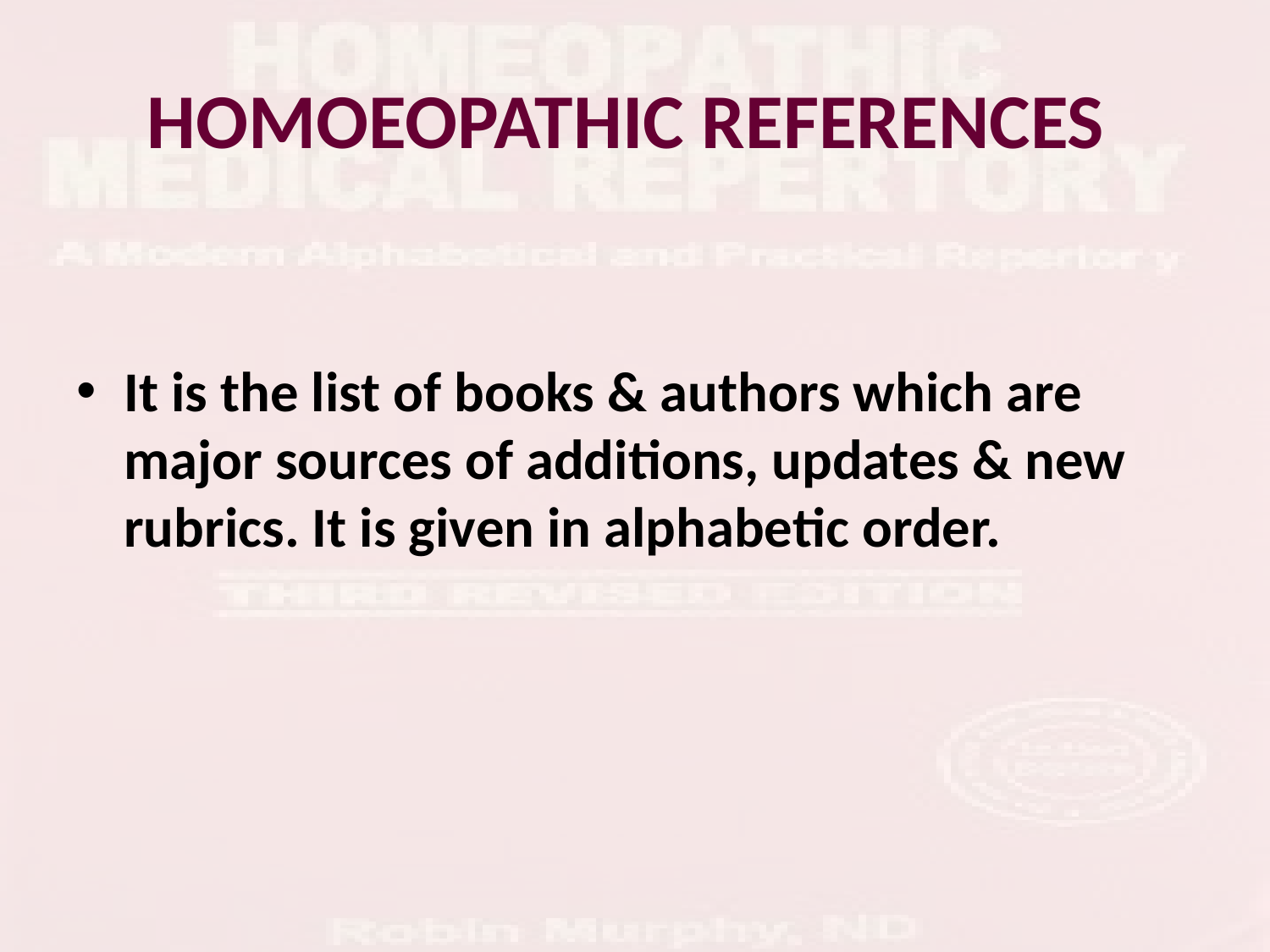

# HOMOEOPATHIC REFERENCES
It is the list of books & authors which are major sources of additions, updates & new rubrics. It is given in alphabetic order.